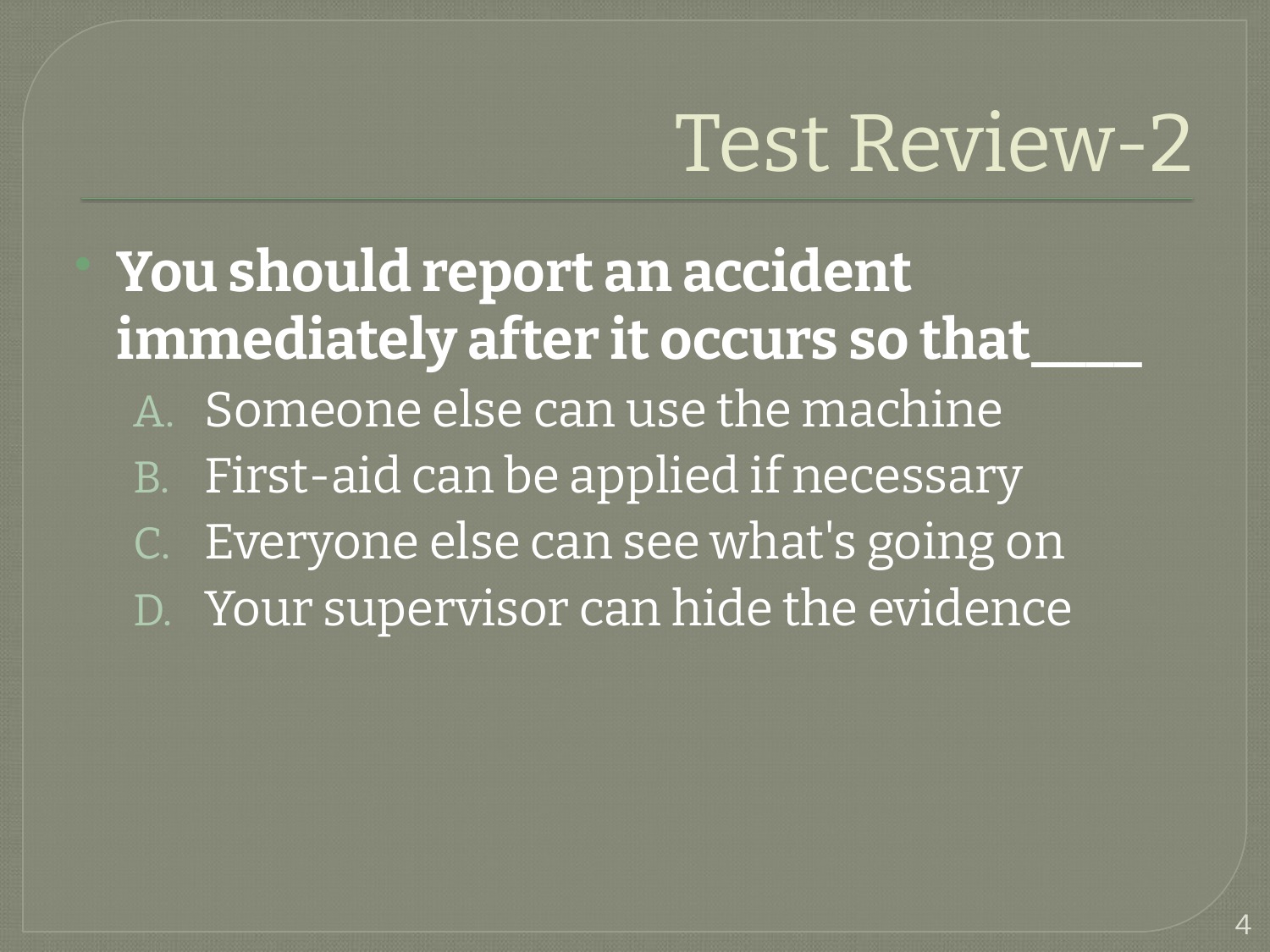

# Test Review-2
You should report an accident immediately after it occurs so that____
Someone else can use the machine
First-aid can be applied if necessary
Everyone else can see what's going on
Your supervisor can hide the evidence
4